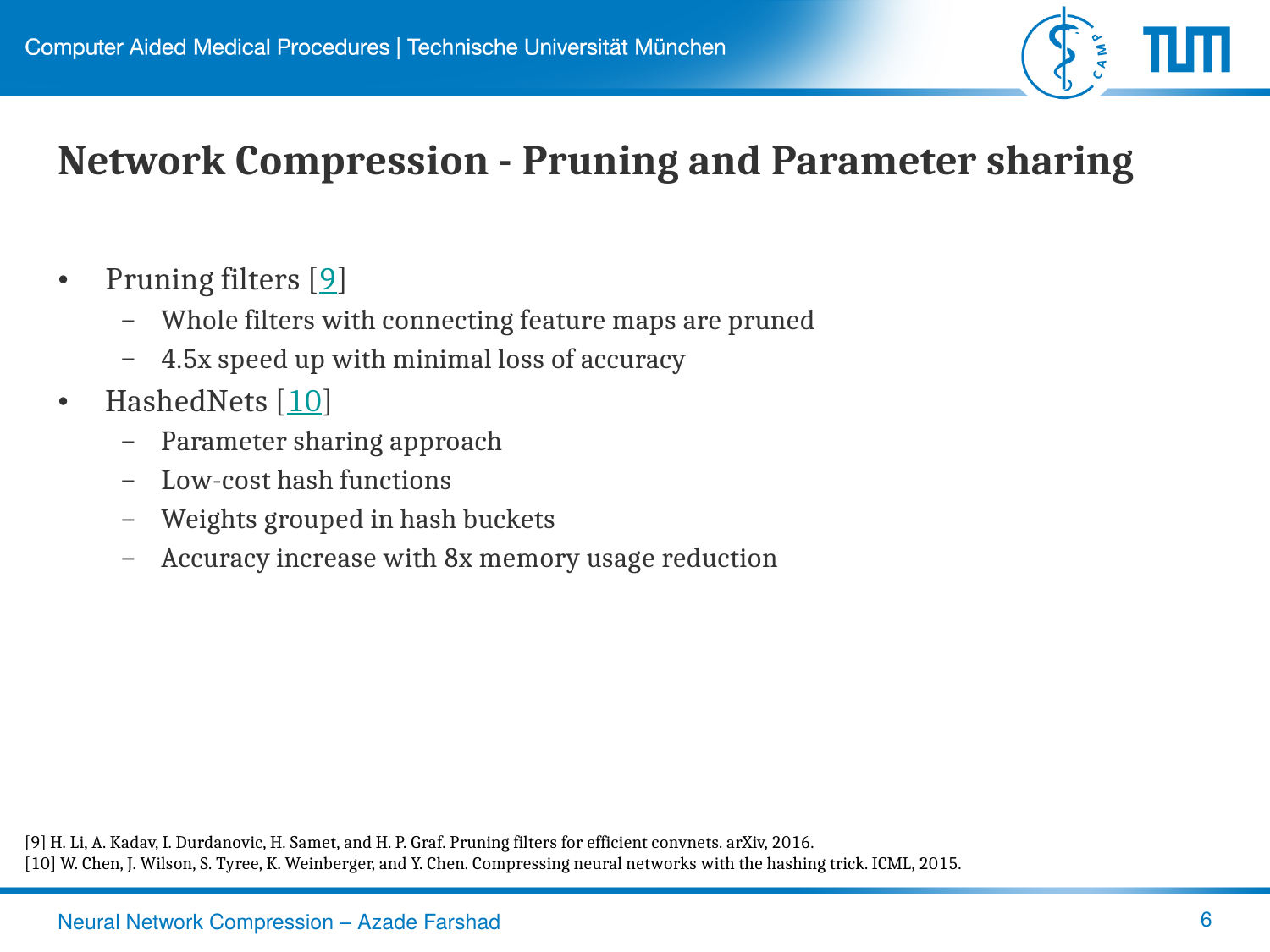

# Network Compression - Pruning and Parameter sharing
Pruning filters [9]
Whole filters with connecting feature maps are pruned
4.5x speed up with minimal loss of accuracy
HashedNets [10]
Parameter sharing approach
Low-cost hash functions
Weights grouped in hash buckets
Accuracy increase with 8x memory usage reduction

[9] H. Li, A. Kadav, I. Durdanovic, H. Samet, and H. P. Graf. Pruning filters for efficient convnets. arXiv, 2016.
[10] W. Chen, J. Wilson, S. Tyree, K. Weinberger, and Y. Chen. Compressing neural networks with the hashing trick. ICML, 2015.
Neural Network Compression – Azade Farshad
6